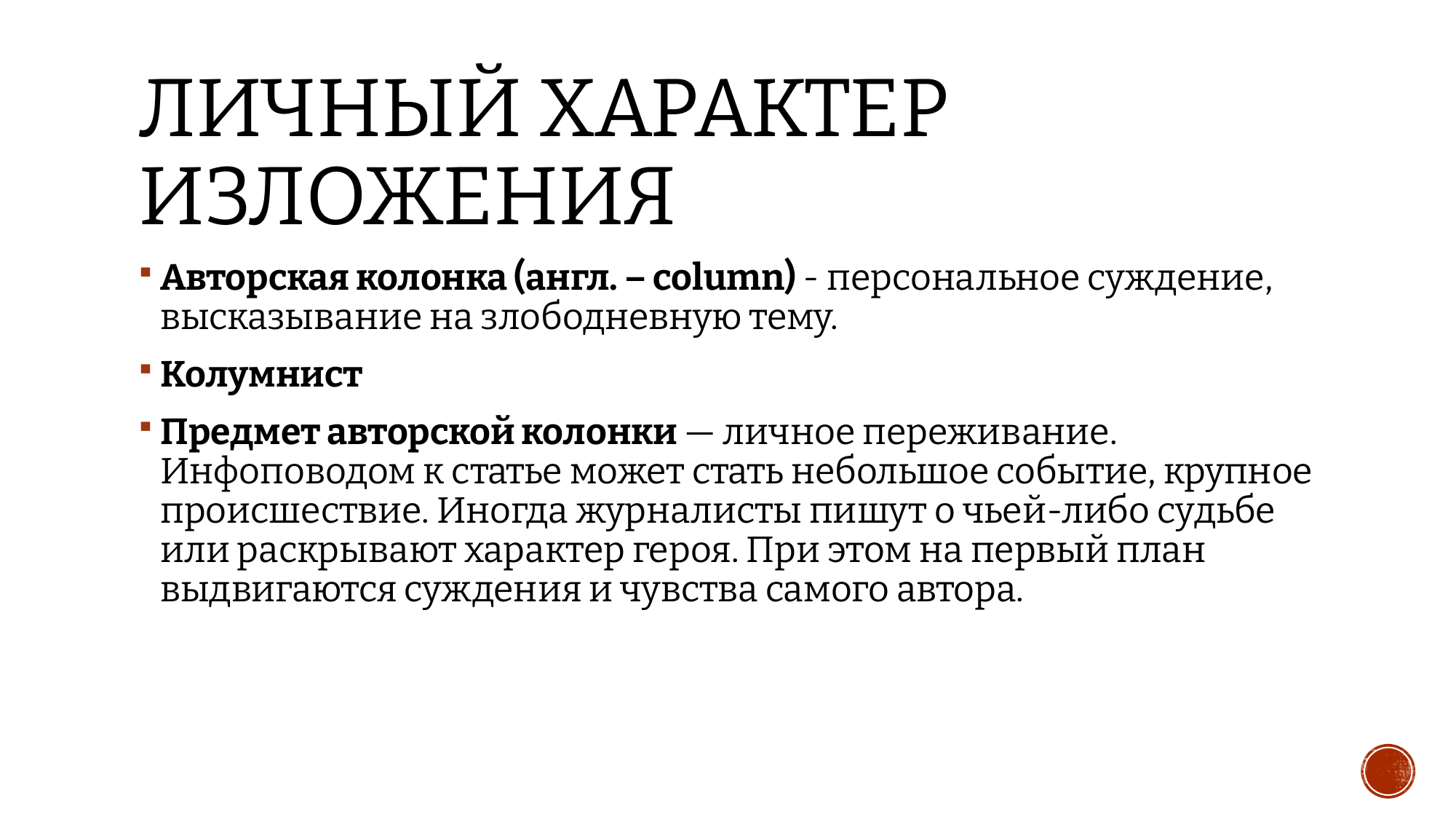

# Личный характер изложения
Авторская колонка (англ. – column) - персональное суждение, высказывание на злободневную тему.
Колумнист
Предмет авторской колонки — личное переживание. Инфоповодом к статье может стать небольшое событие, крупное происшествие. Иногда журналисты пишут о чьей-либо судьбе или раскрывают характер героя. При этом на первый план выдвигаются суждения и чувства самого автора.